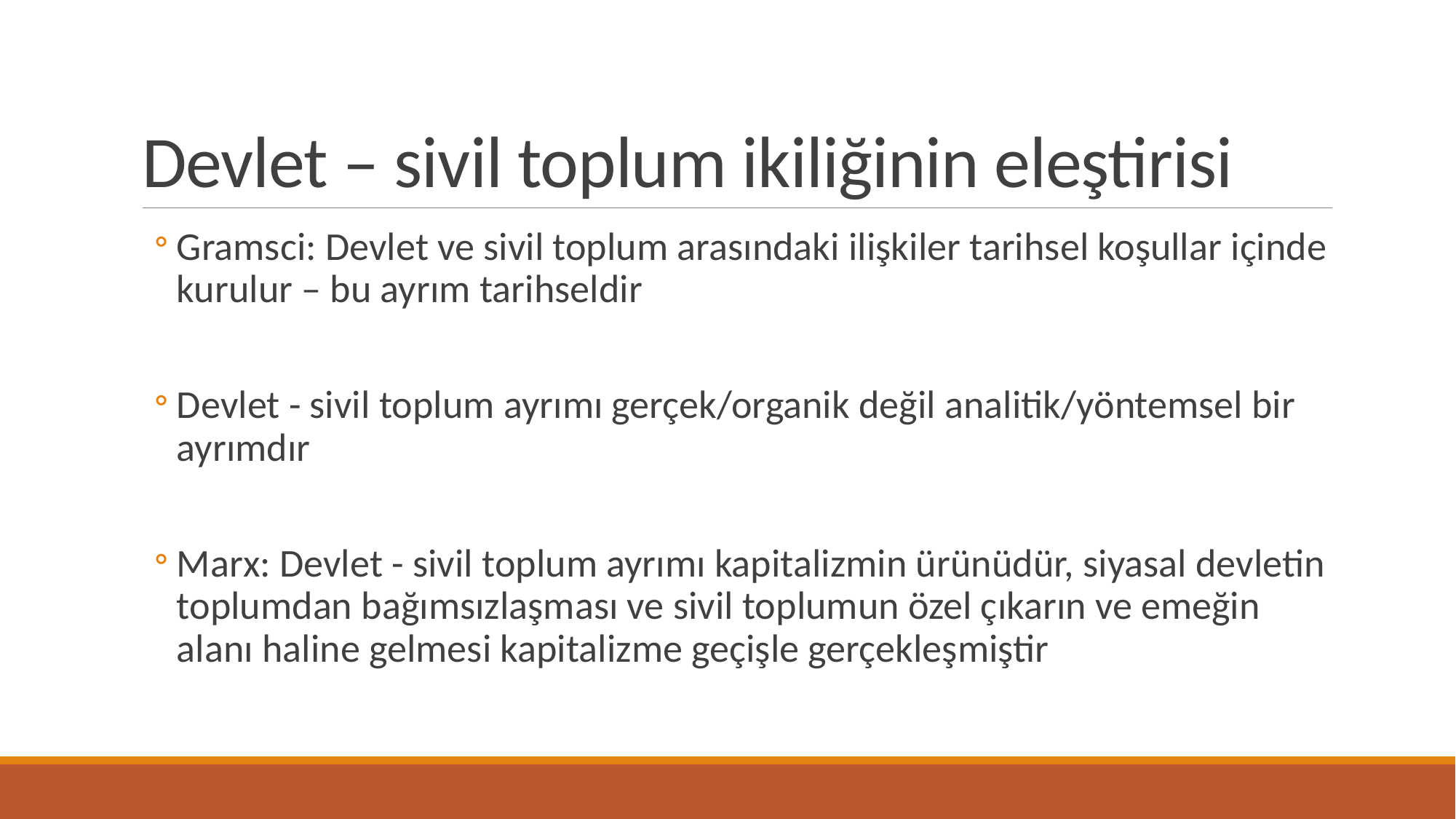

# Devlet – sivil toplum ikiliğinin eleştirisi
Gramsci: Devlet ve sivil toplum arasındaki ilişkiler tarihsel koşullar içinde kurulur – bu ayrım tarihseldir

Devlet - sivil toplum ayrımı gerçek/organik değil analitik/yöntemsel bir ayrımdır

Marx: Devlet - sivil toplum ayrımı kapitalizmin ürünüdür, siyasal devletin toplumdan bağımsızlaşması ve sivil toplumun özel çıkarın ve emeğin alanı haline gelmesi kapitalizme geçişle gerçekleşmiştir